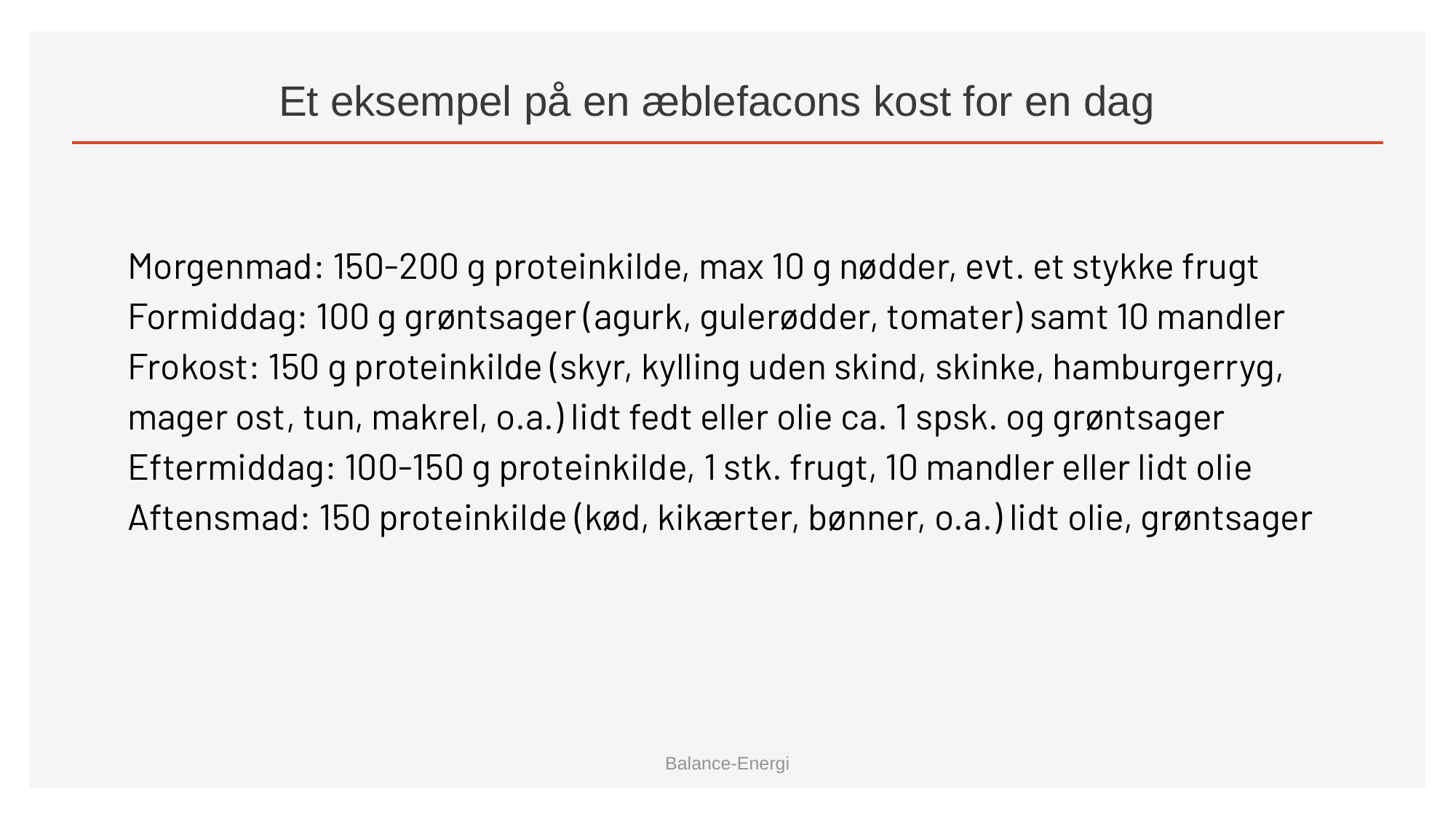

# Et eksempel på en æblefacons kost for en dag

Morgenmad: 150-200 g proteinkilde, max 10 g nødder, evt. et stykke frugt
Formiddag: 100 g grøntsager (agurk, gulerødder, tomater) samt 10 mandler
Frokost: 150 g proteinkilde (skyr, kylling uden skind, skinke, hamburgerryg, mager ost, tun, makrel, o.a.) lidt fedt eller olie ca. 1 spsk. og grøntsager
Eftermiddag: 100-150 g proteinkilde, 1 stk. frugt, 10 mandler eller lidt olie
Aftensmad: 150 proteinkilde (kød, kikærter, bønner, o.a.) lidt olie, grøntsager
Balance-Energi